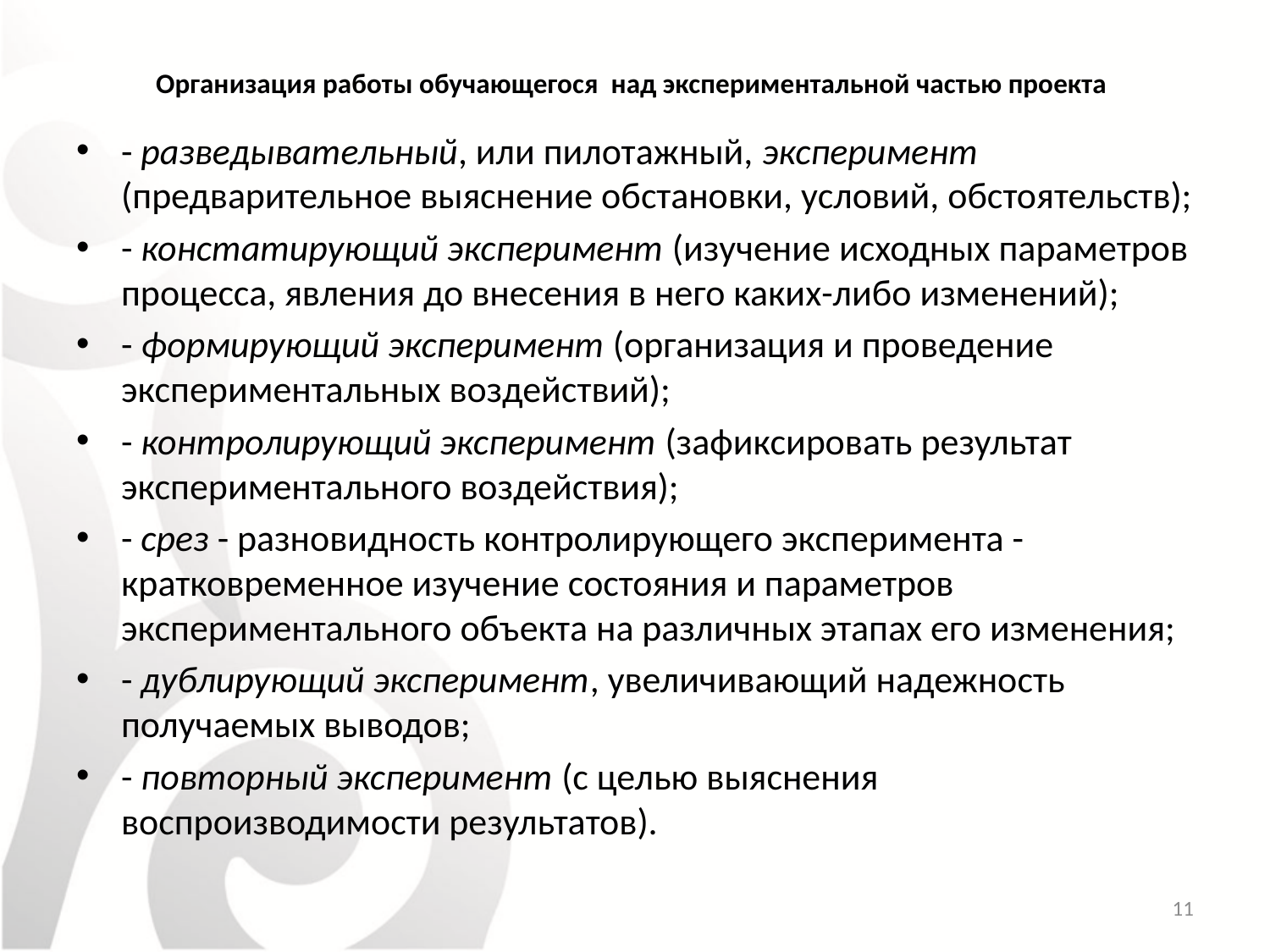

# Организация работы обучающегося  над экспериментальной частью проекта
- разведывательный, или пилотажный, эксперимент (предварительное выяснение обстановки, условий, обстоятельств);
- констатирующий эксперимент (изучение исходных параметров процесса, явления до внесения в него каких-либо изменений);
- формирующий эксперимент (организация и проведение экспериментальных воздействий);
- контролирующий эксперимент (зафиксировать результат экспериментального воздействия);
- срез - разновидность контролирующего эксперимента - кратковременное изучение состояния и параметров экспериментального объекта на различных этапах его изменения;
- дублирующий эксперимент, увеличивающий надежность получаемых выводов;
- повторный эксперимент (с целью выяснения воспроизводимости результатов).
11